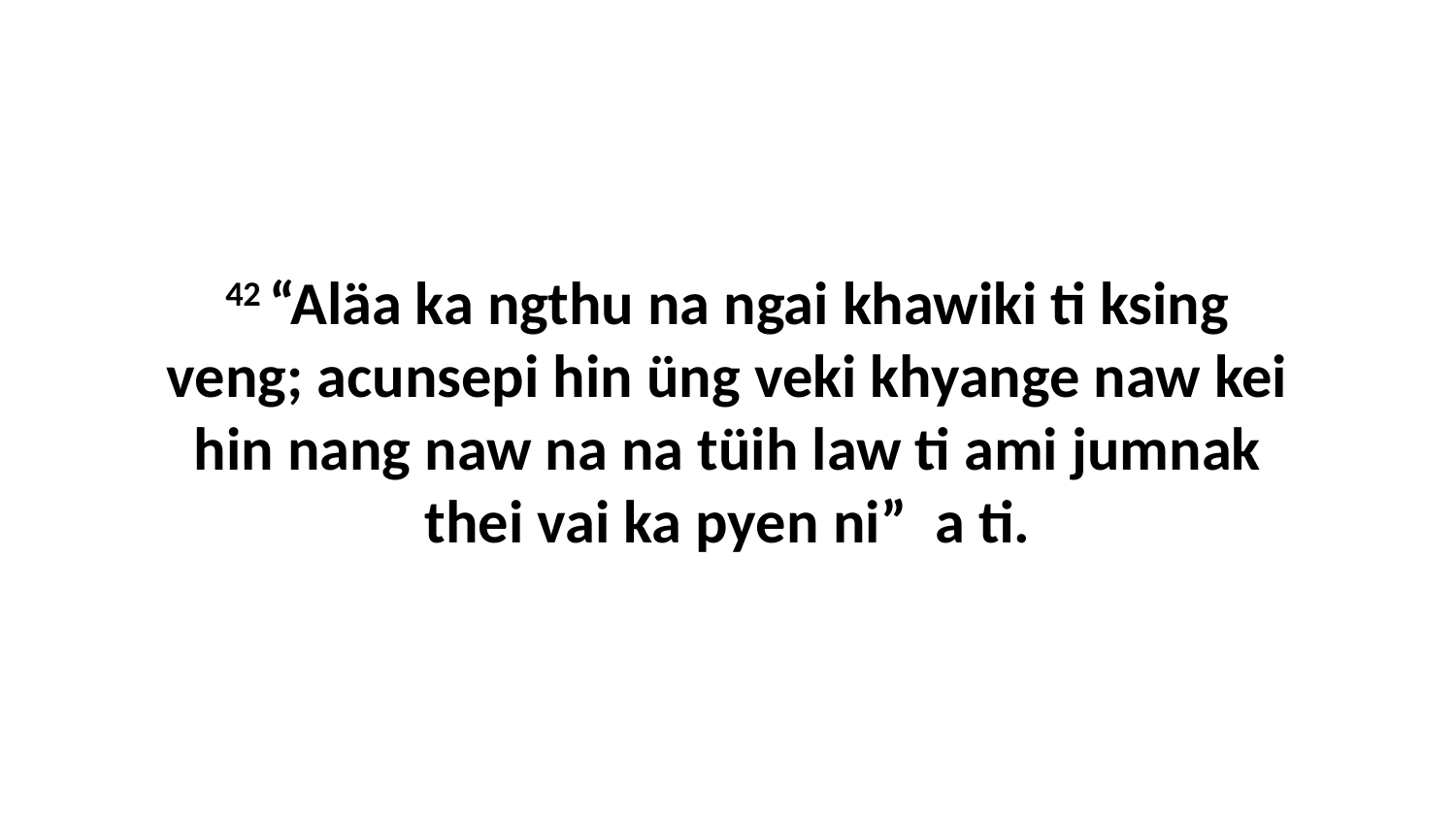

42 “Aläa ka ngthu na ngai khawiki ti ksing veng; acunsepi hin üng veki khyange naw kei hin nang naw na na tüih law ti ami jumnak thei vai ka pyen ni”  a ti.